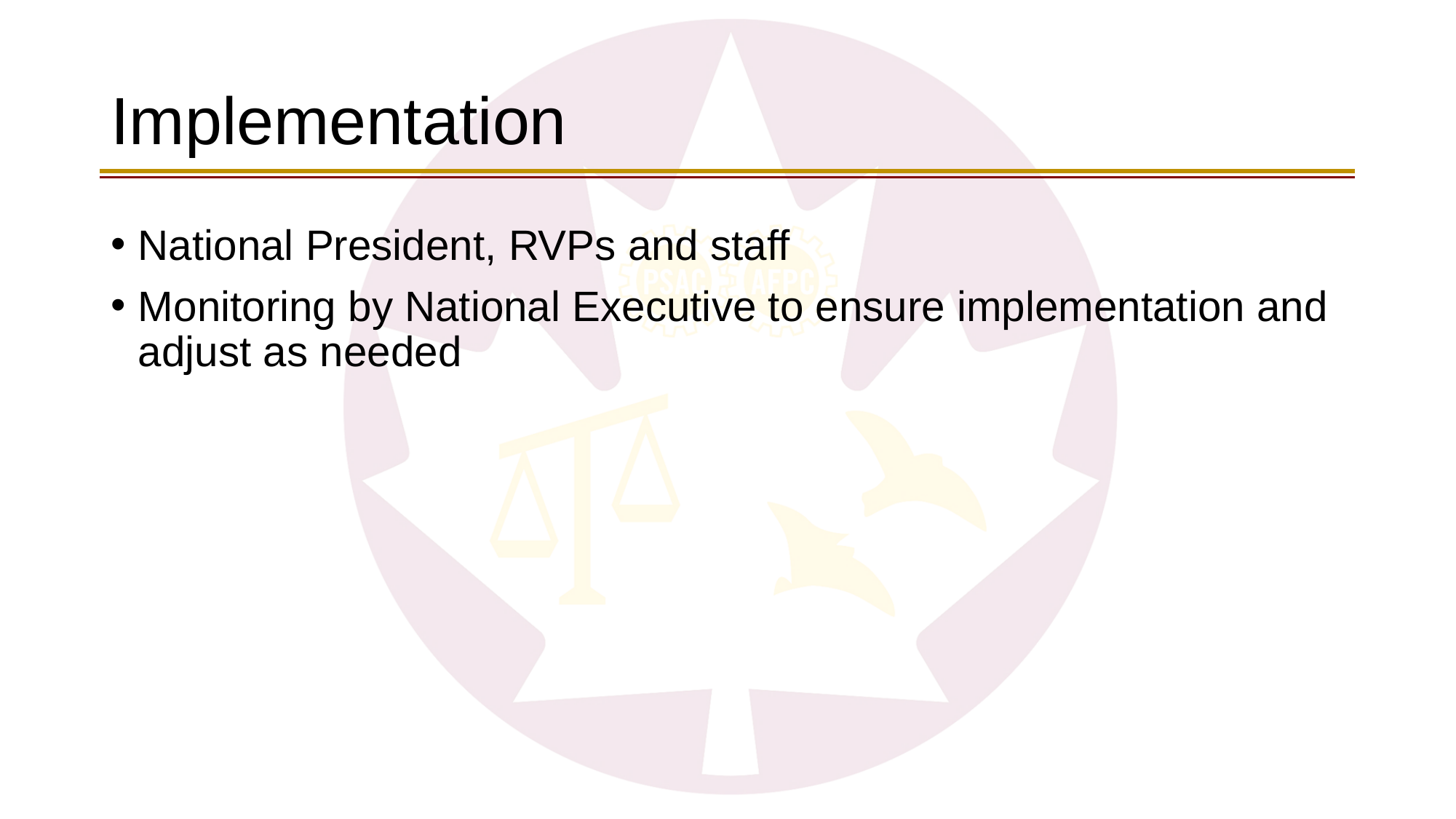

# Implementation
National President, RVPs and staff
Monitoring by National Executive to ensure implementation and adjust as needed